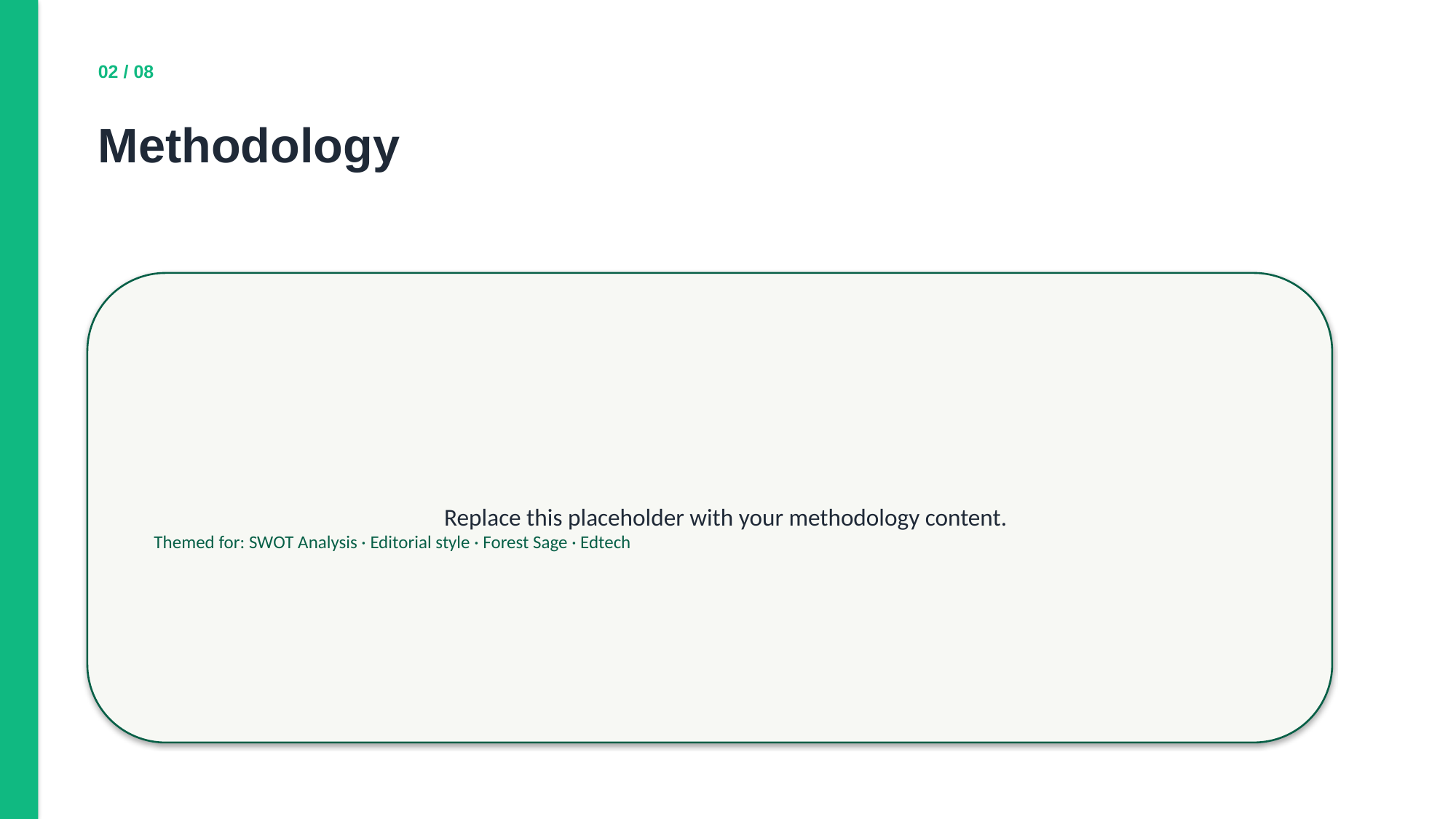

02 / 08
Methodology
Replace this placeholder with your methodology content.
Themed for: SWOT Analysis · Editorial style · Forest Sage · Edtech